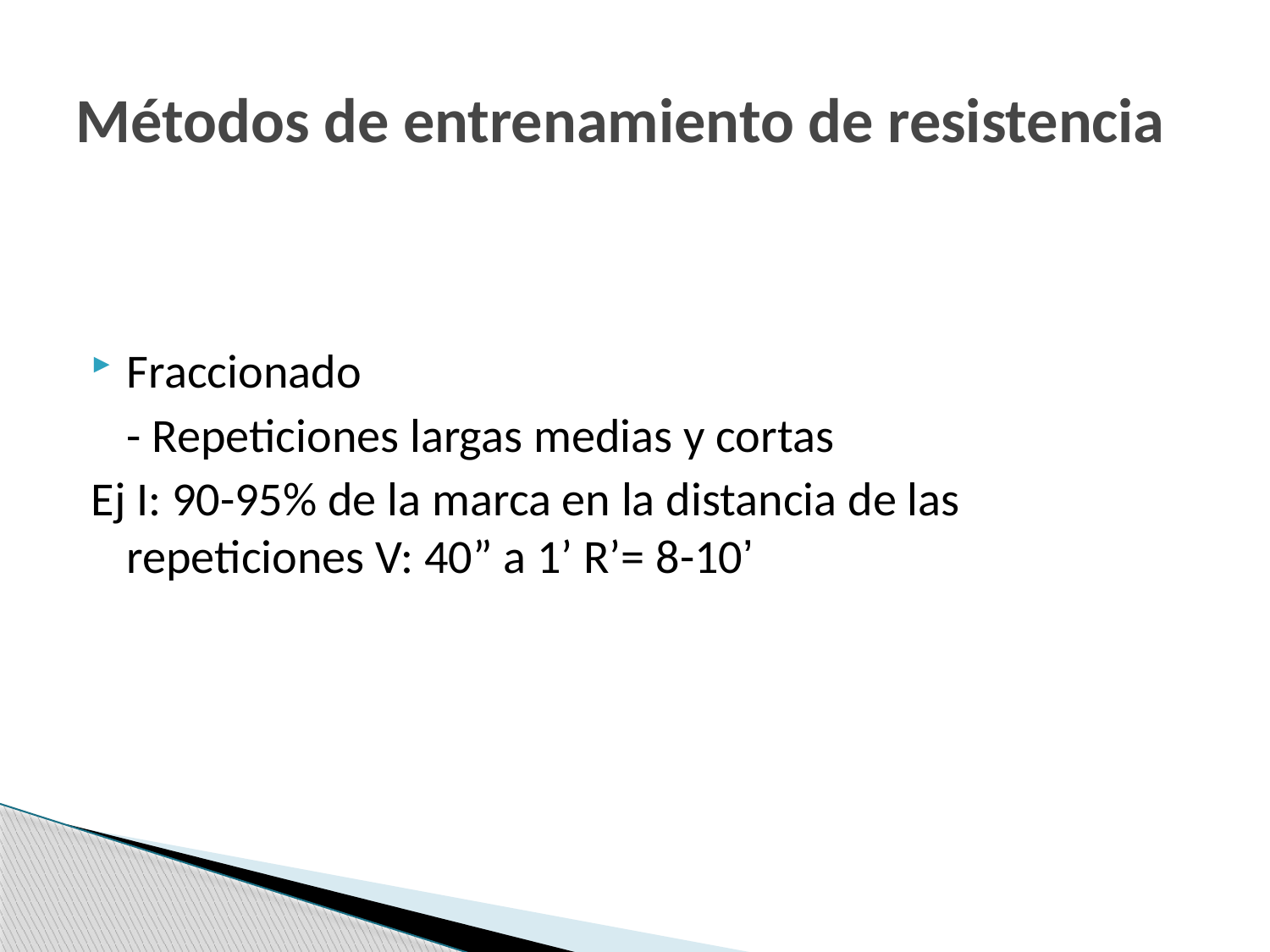

# Métodos de entrenamiento de resistencia

Fraccionado
	- Repeticiones largas medias y cortas
Ej I: 90-95% de la marca en la distancia de las 	repeticiones V: 40” a 1’ R’= 8-10’